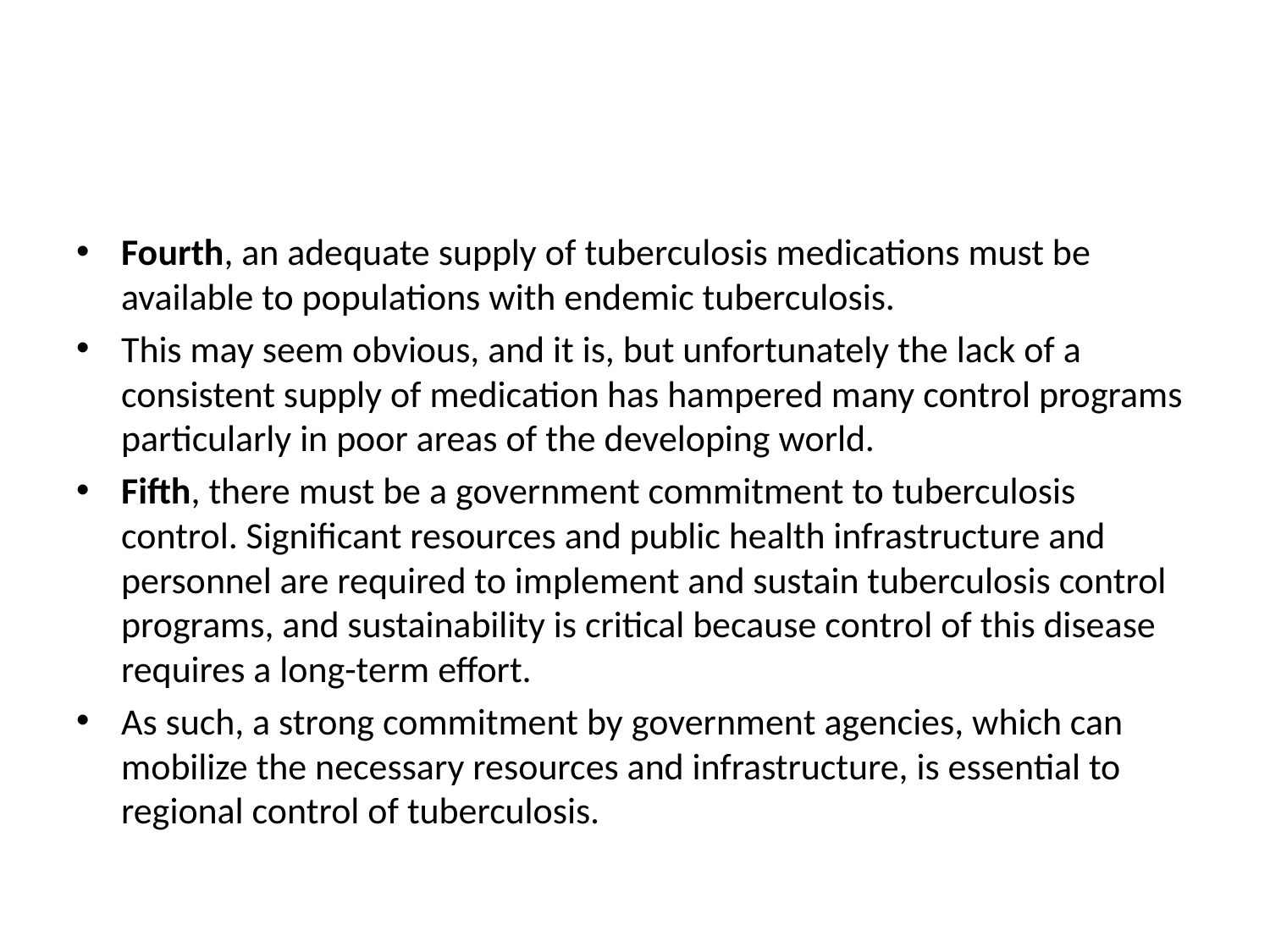

#
Fourth, an adequate supply of tuberculosis medications must be available to populations with endemic tuberculosis.
This may seem obvious, and it is, but unfortunately the lack of a consistent supply of medication has hampered many control programs particularly in poor areas of the developing world.
Fifth, there must be a government commitment to tuberculosis control. Significant resources and public health infrastructure and personnel are required to implement and sustain tuberculosis control programs, and sustainability is critical because control of this disease requires a long-term effort.
As such, a strong commitment by government agencies, which can mobilize the necessary resources and infrastructure, is essential to regional control of tuberculosis.